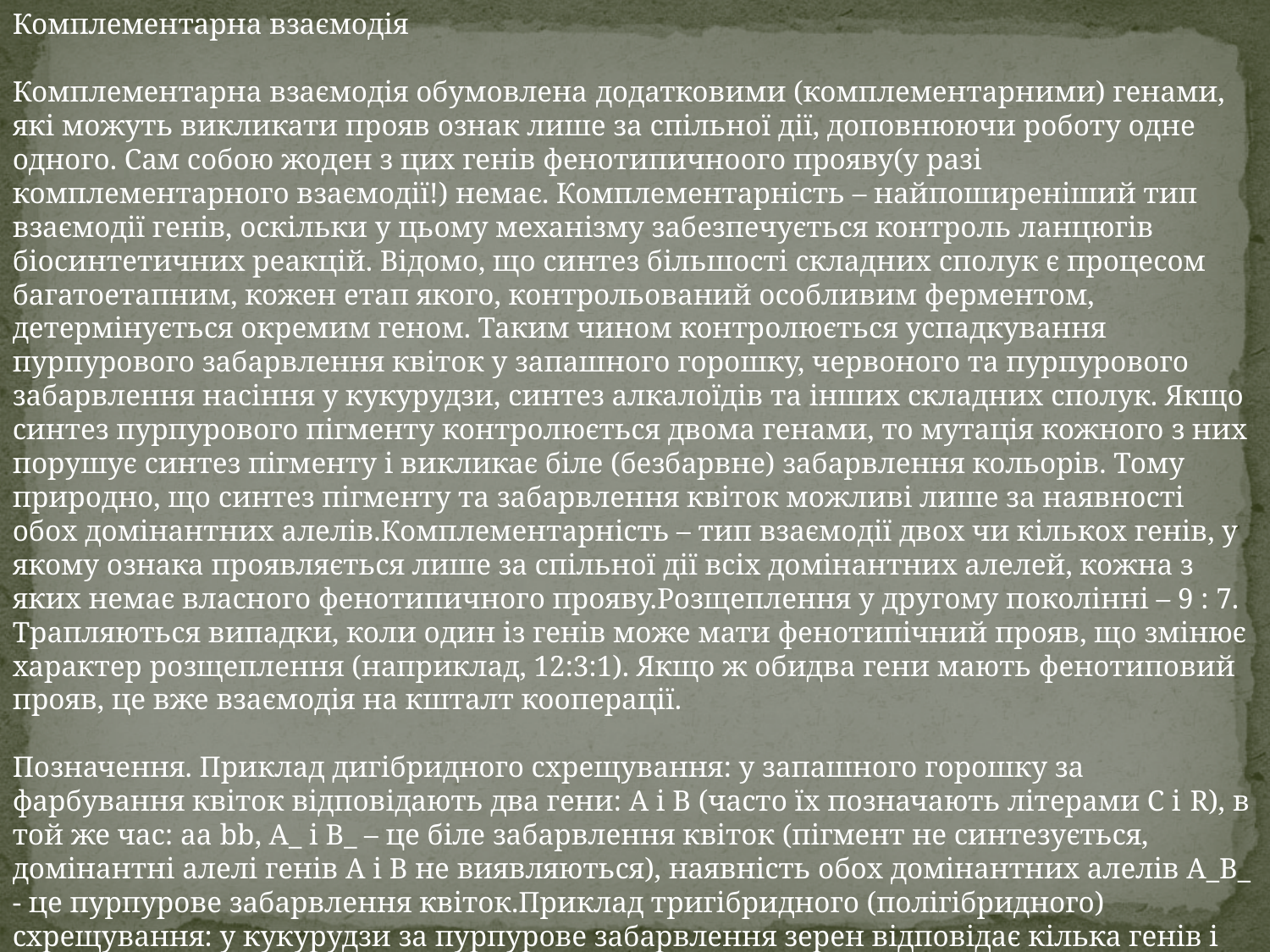

Комплементарна взаємодія

Комплементарна взаємодія обумовлена ​​додатковими (комплементарними) генами, які можуть викликати прояв ознак лише за спільної дії, доповнюючи роботу одне одного. Сам собою жоден з цих генів фенотипичноого прояву(у разі комплементарного взаємодії!) немає. Комплементарність – найпоширеніший тип взаємодії генів, оскільки у цьому механізму забезпечується контроль ланцюгів біосинтетичних реакцій. Відомо, що синтез більшості складних сполук є процесом багатоетапним, кожен етап якого, контрольований особливим ферментом, детермінується окремим геном. Таким чином контролюється успадкування пурпурового забарвлення квіток у запашного горошку, червоного та пурпурового забарвлення насіння у кукурудзи, синтез алкалоїдів та інших складних сполук. Якщо синтез пурпурового пігменту контролюється двома генами, то мутація кожного з них порушує синтез пігменту і викликає біле (безбарвне) забарвлення кольорів. Тому природно, що синтез пігменту та забарвлення квіток можливі лише за наявності обох домінантних алелів.Комплементарність – тип взаємодії двох чи кількох генів, у якому ознака проявляється лише за спільної дії всіх домінантних алелей, кожна з яких немає власного фенотипичного прояву.Розщеплення у другому поколінні – 9 : 7. Трапляються випадки, коли один із генів може мати фенотипічний прояв, що змінює характер розщеплення (наприклад, 12:3:1). Якщо ж обидва гени мають фенотиповий прояв, це вже взаємодія на кшталт кооперації.

Позначення. Приклад дигібридного схрещування: у запашного горошку за фарбування квіток відповідають два гени: А і В (часто їх позначають літерами С і R), в той же час: аа bb, А_ і В_ – це біле забарвлення квіток (пігмент не синтезується, домінантні алелі генів А і В не виявляються), наявність обох домінантних алелів А_В_ - це пурпурове забарвлення квіток.Приклад тригібридного (полігібридного) схрещування: у кукурудзи за пурпурове забарвлення зерен відповідає кілька генів і серед них – А, С, Р. За відсутності домінантного гена Р (тобто рецесивна гомозигота рр) забарвлення буде червоним, а за відсутності домінант або, зерна будуть білими (аа сс рр теж білі).